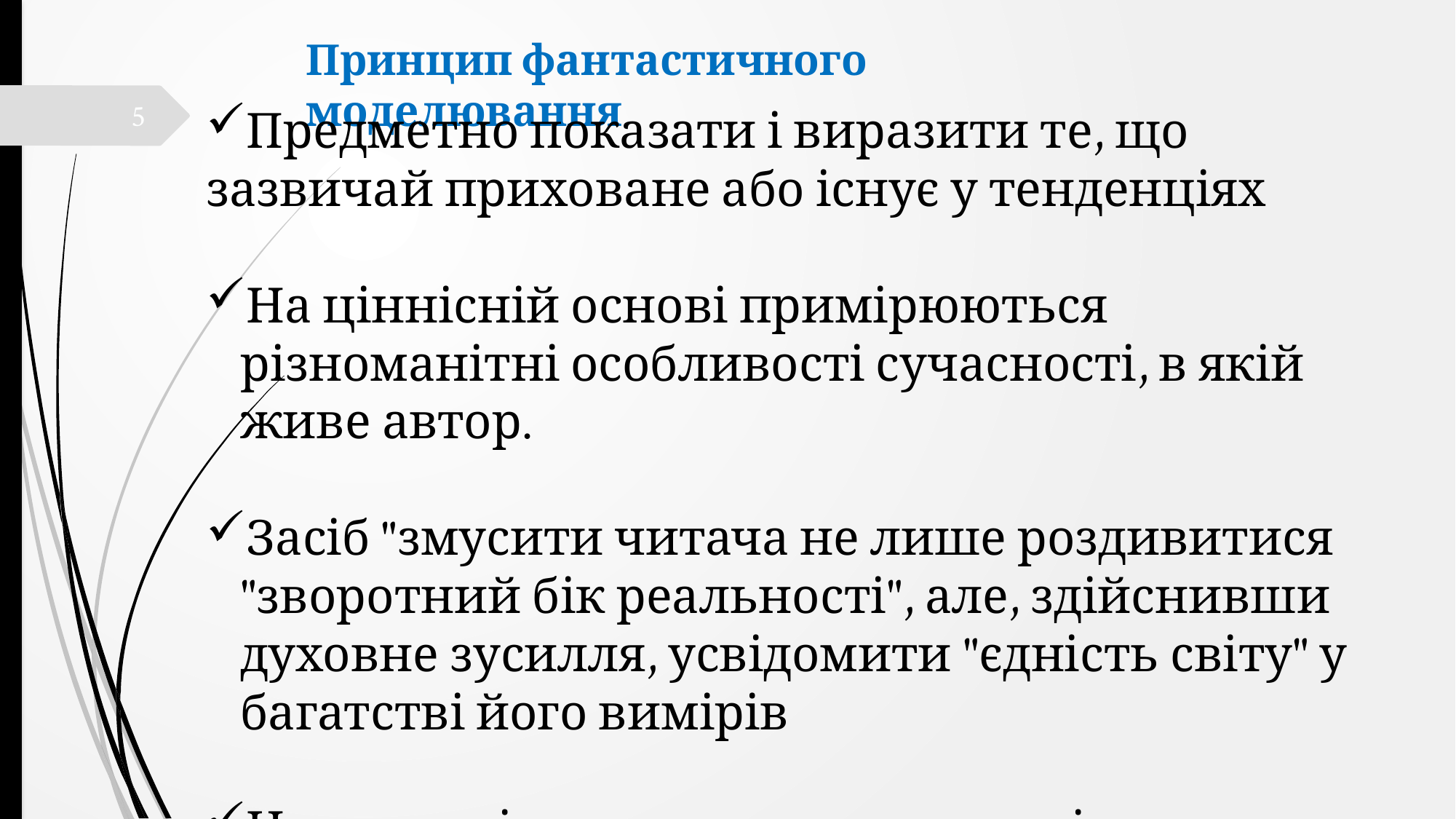

Принцип фантастичного моделювання

5
Предметно показати і виразити те, що зазвичай приховане або існує у тенденціях

На ціннісній основі примірюються різноманітні особливості сучасності, в якій живе автор.

Засіб "змусити читача не лише роздивитися "зворотний бік реальності", але, здійснивши духовне зусилля, усвідомити "єдність світу" у багатстві його вимірів

Не лише віддзеркалити актуальні завдання сучасності, але й моделювати алгоритми їхнього розв’язання.